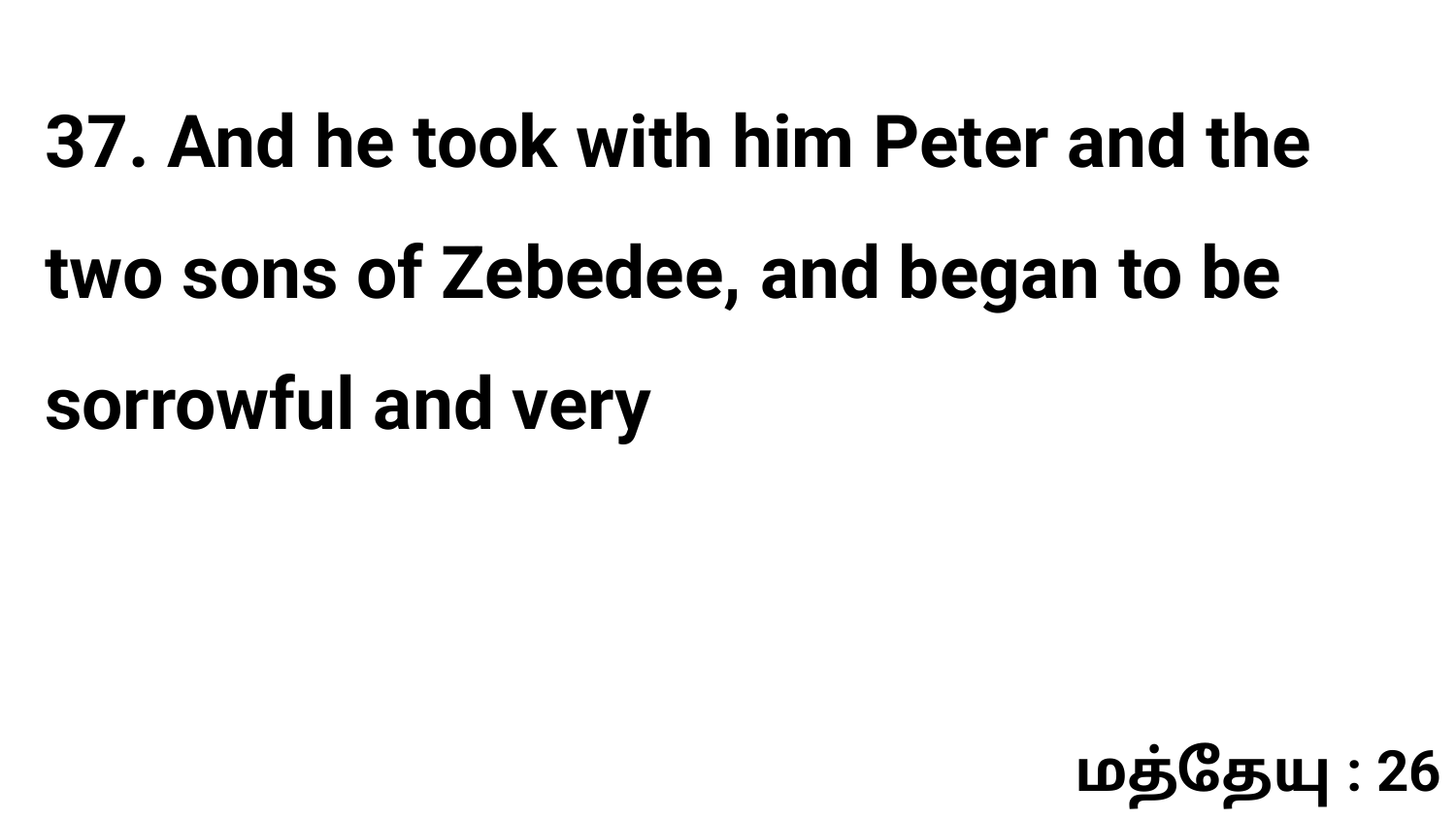

37. And he took with him Peter and the two sons of Zebedee, and began to be sorrowful and very
மத்தேயு : 26